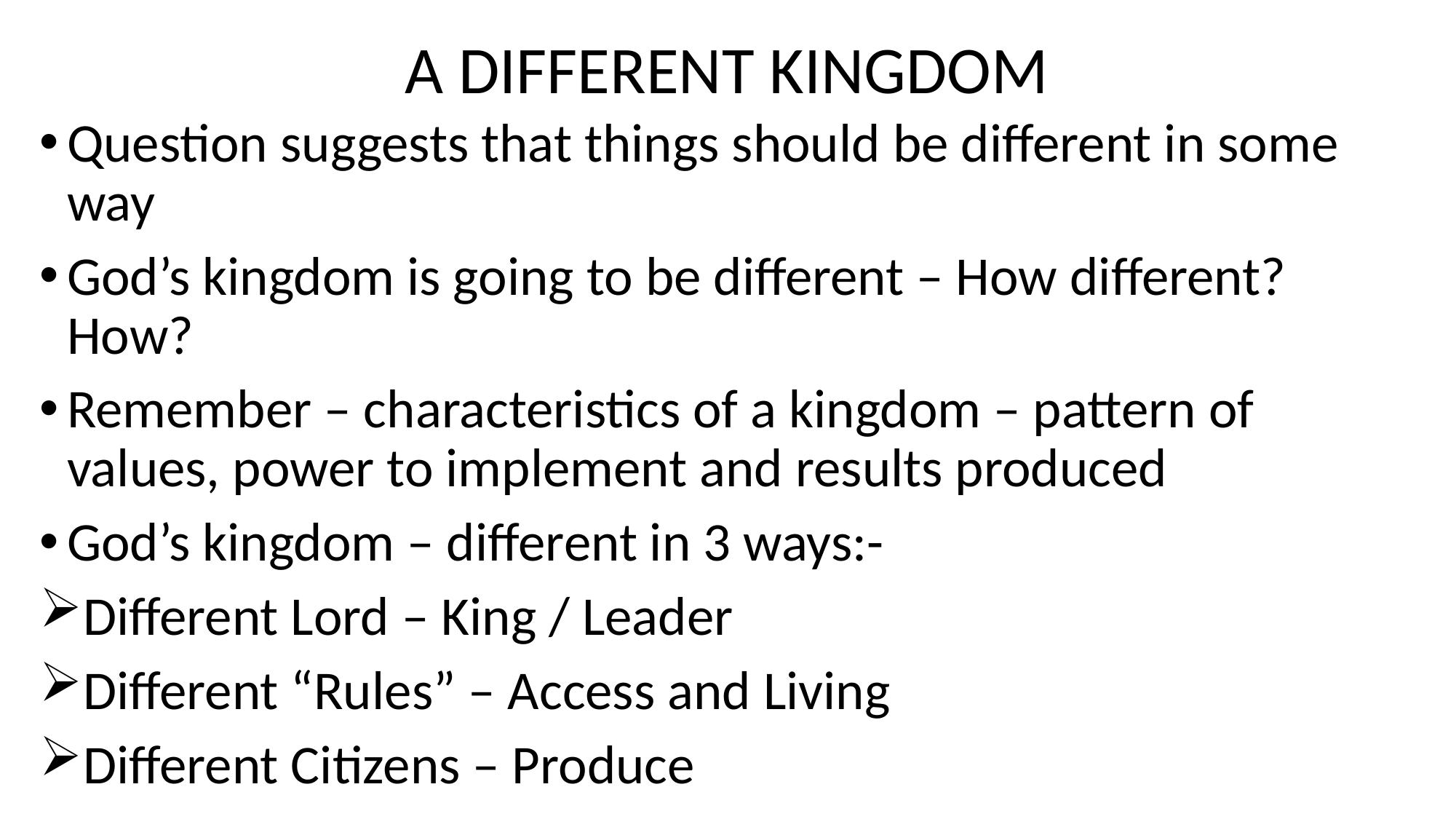

# A DIFFERENT KINGDOM
Question suggests that things should be different in some way
God’s kingdom is going to be different – How different? How?
Remember – characteristics of a kingdom – pattern of values, power to implement and results produced
God’s kingdom – different in 3 ways:-
Different Lord – King / Leader
Different “Rules” – Access and Living
Different Citizens – Produce